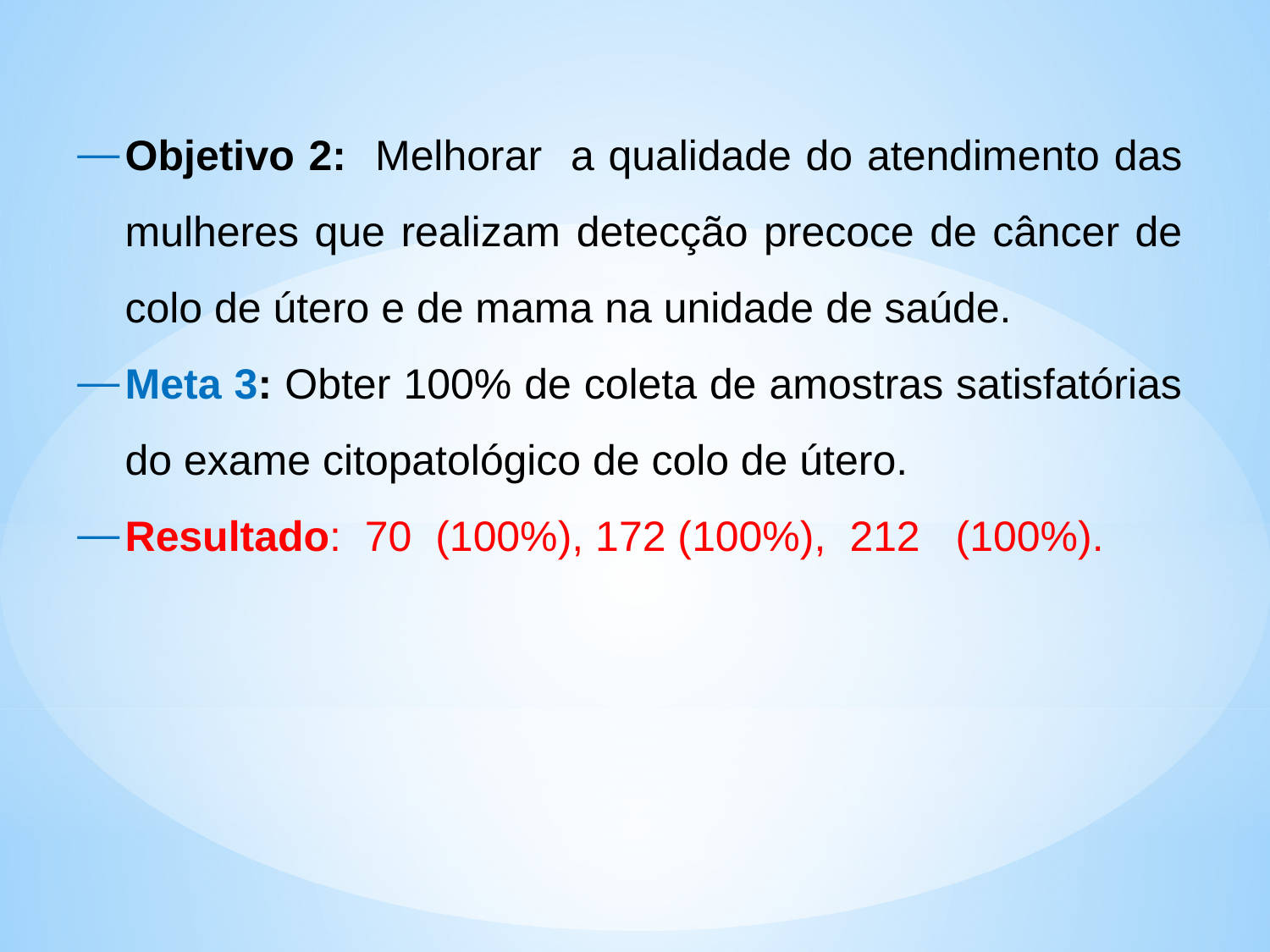

Objetivo 2:  Melhorar  a qualidade do atendimento das mulheres que realizam detecção precoce de câncer de colo de útero e de mama na unidade de saúde.
Meta 3: Obter 100% de coleta de amostras satisfatórias do exame citopatológico de colo de útero.
Resultado:  70  (100%), 172 (100%),  212   (100%).